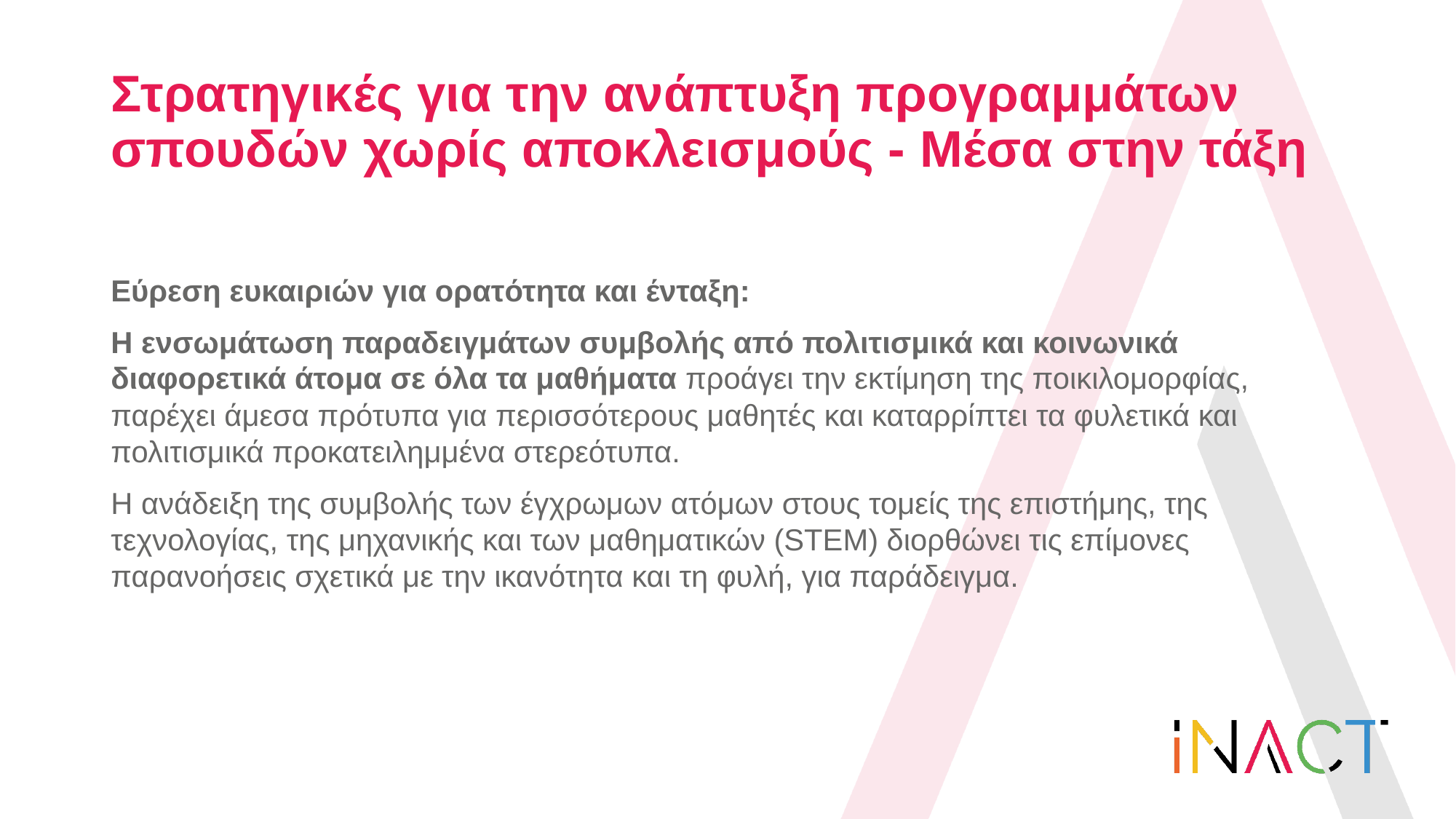

# Στρατηγικές για την ανάπτυξη προγραμμάτων σπουδών χωρίς αποκλεισμούς - Μέσα στην τάξη
Εύρεση ευκαιριών για ορατότητα και ένταξη:
Η ενσωμάτωση παραδειγμάτων συμβολής από πολιτισμικά και κοινωνικά διαφορετικά άτομα σε όλα τα μαθήματα προάγει την εκτίμηση της ποικιλομορφίας, παρέχει άμεσα πρότυπα για περισσότερους μαθητές και καταρρίπτει τα φυλετικά και πολιτισμικά προκατειλημμένα στερεότυπα.
Η ανάδειξη της συμβολής των έγχρωμων ατόμων στους τομείς της επιστήμης, της τεχνολογίας, της μηχανικής και των μαθηματικών (STEM) διορθώνει τις επίμονες παρανοήσεις σχετικά με την ικανότητα και τη φυλή, για παράδειγμα.